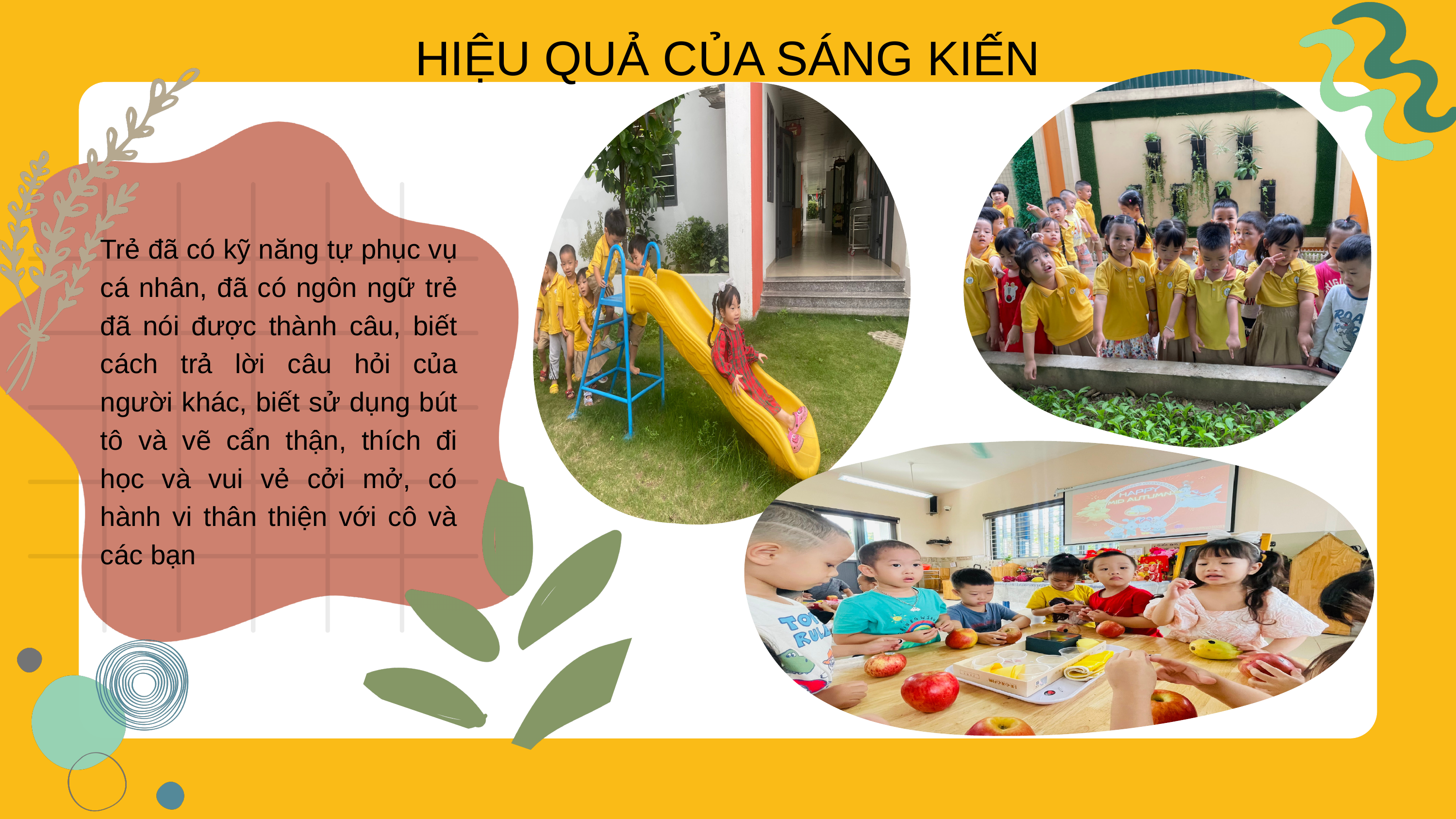

HIỆU QUẢ CỦA SÁNG KIẾN

Trẻ đã có kỹ năng tự phục vụ cá nhân, đã có ngôn ngữ trẻ đã nói được thành câu, biết cách trả lời câu hỏi của người khác, biết sử dụng bút tô và vẽ cẩn thận, thích đi học và vui vẻ cởi mở, có hành vi thân thiện với cô và các bạn